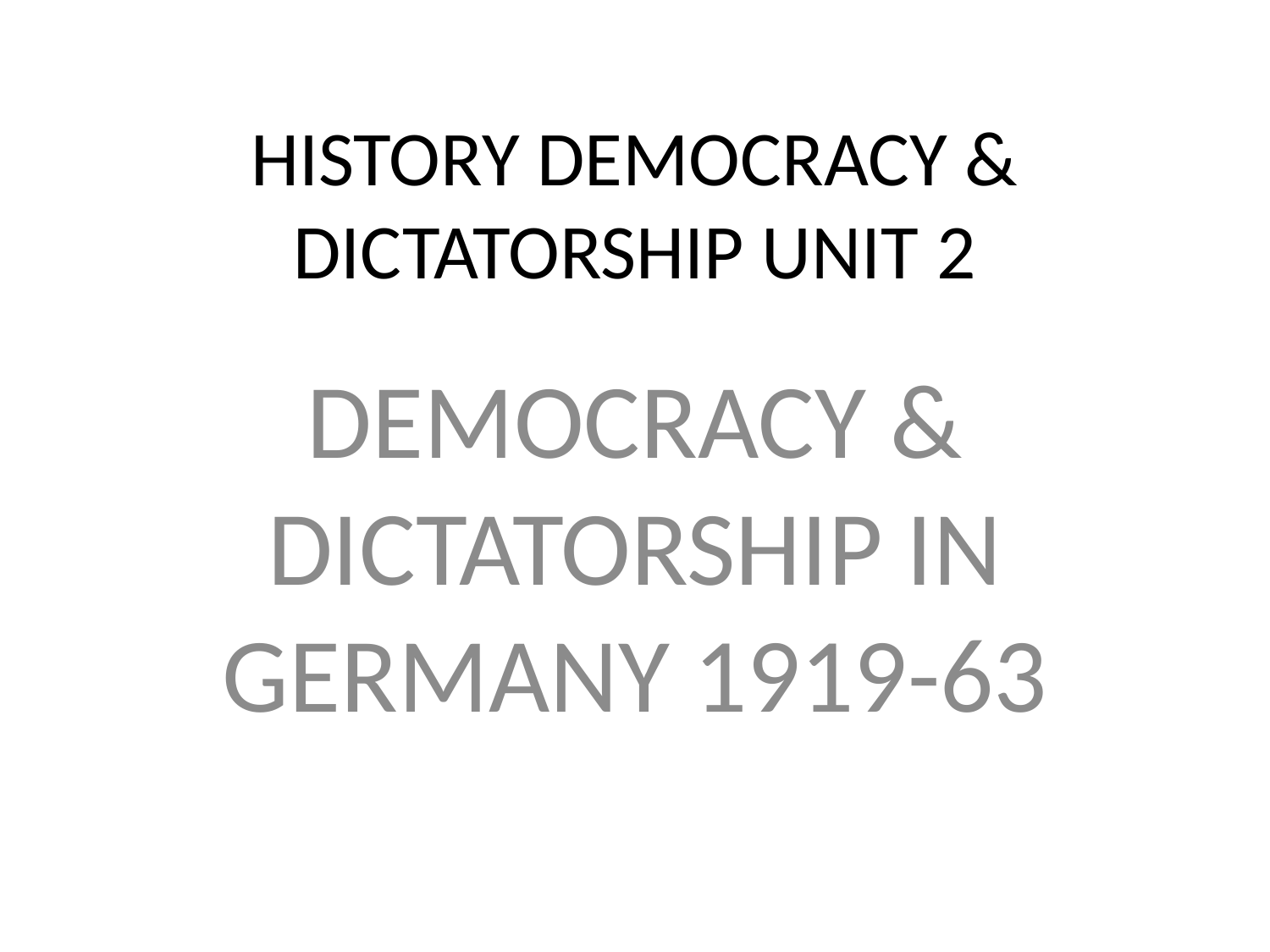

# HISTORY DEMOCRACY & DICTATORSHIP UNIT 2
DEMOCRACY & DICTATORSHIP IN GERMANY 1919-63